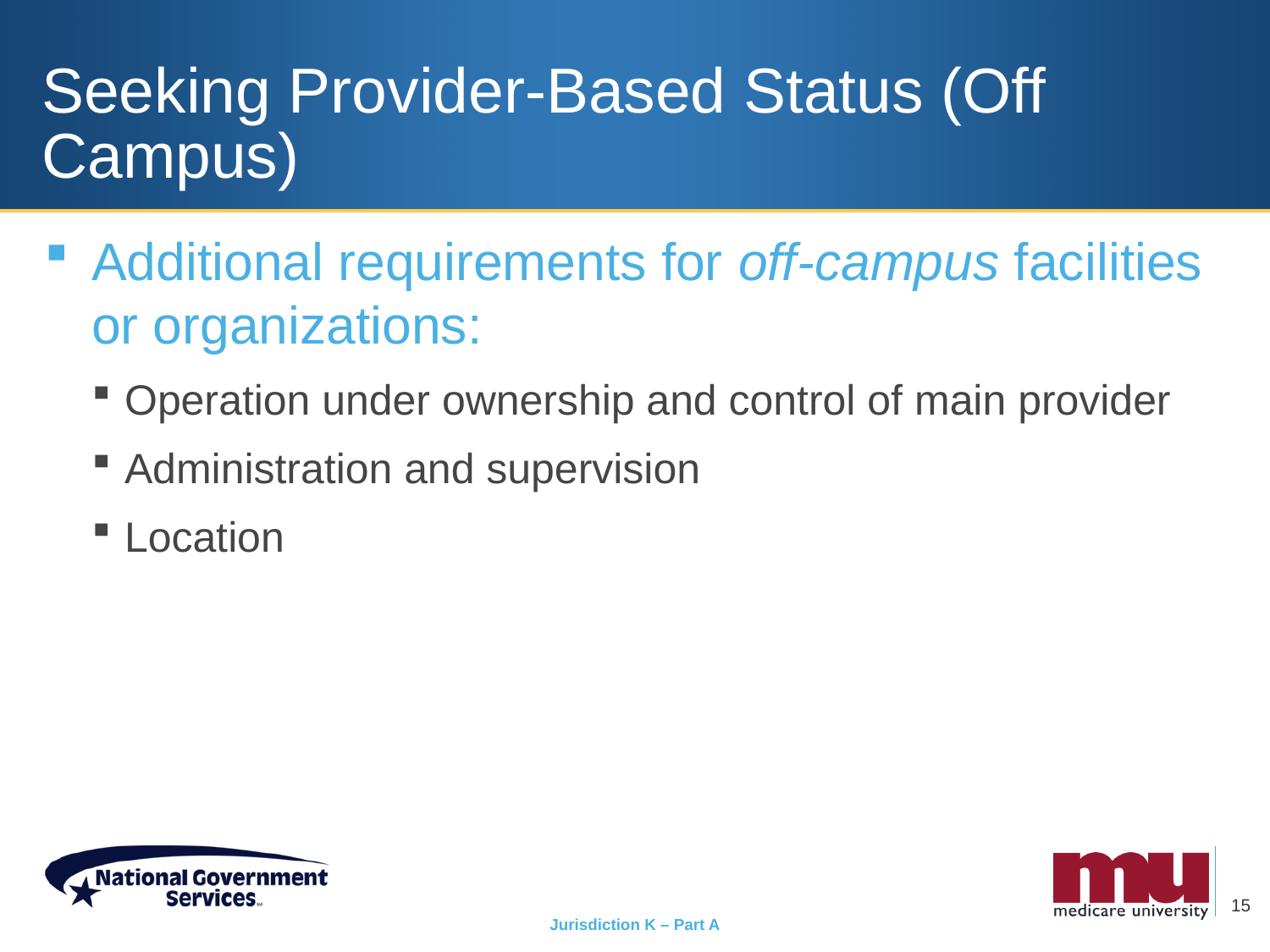

# Seeking Provider-Based Status (Off Campus)
Additional requirements for off-campus facilities or organizations:
Operation under ownership and control of main provider
Administration and supervision
Location

15